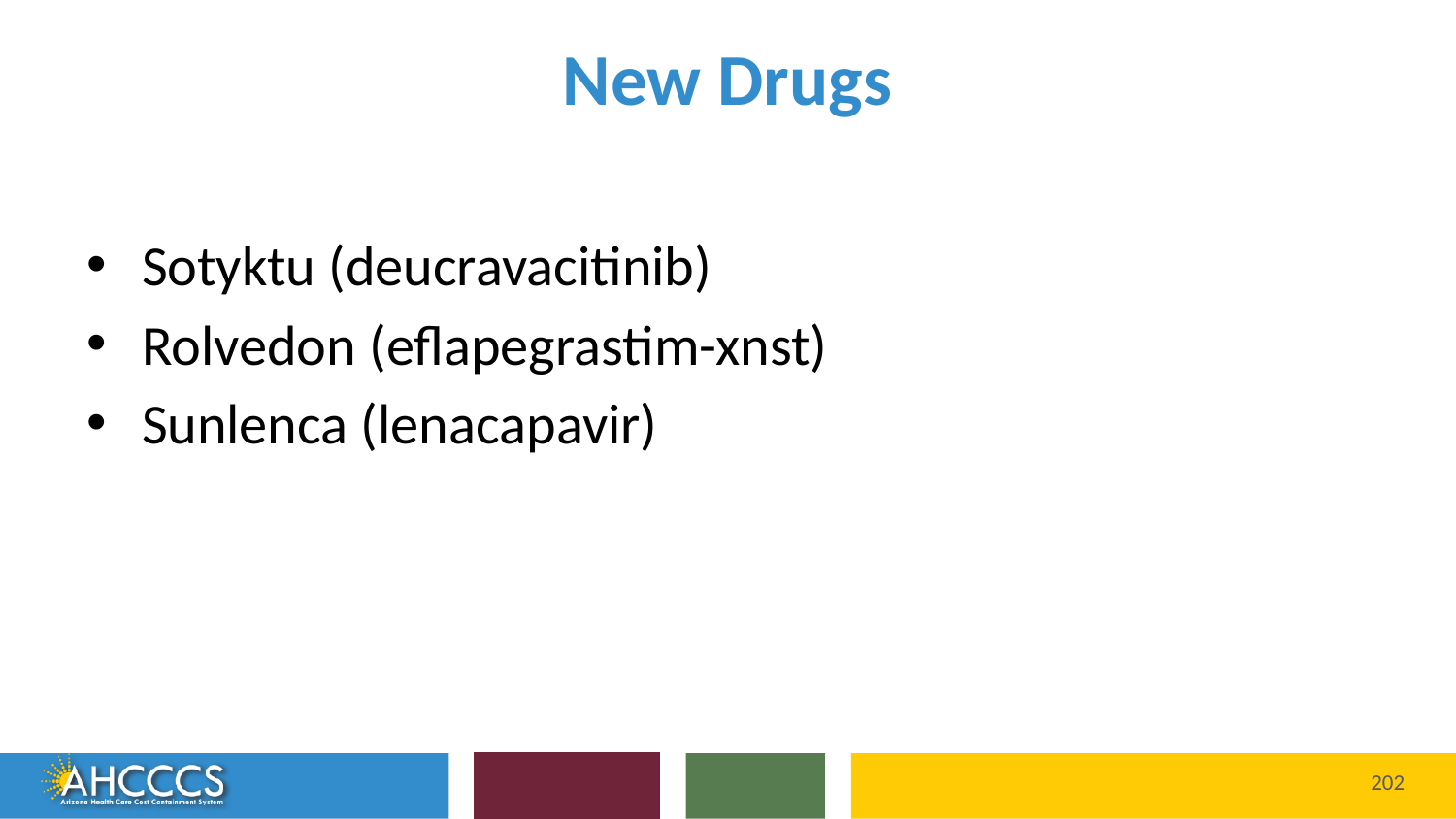

# New Drugs

Sotyktu (deucravacitinib)
Rolvedon (eflapegrastim-xnst)
Sunlenca (lenacapavir)
202